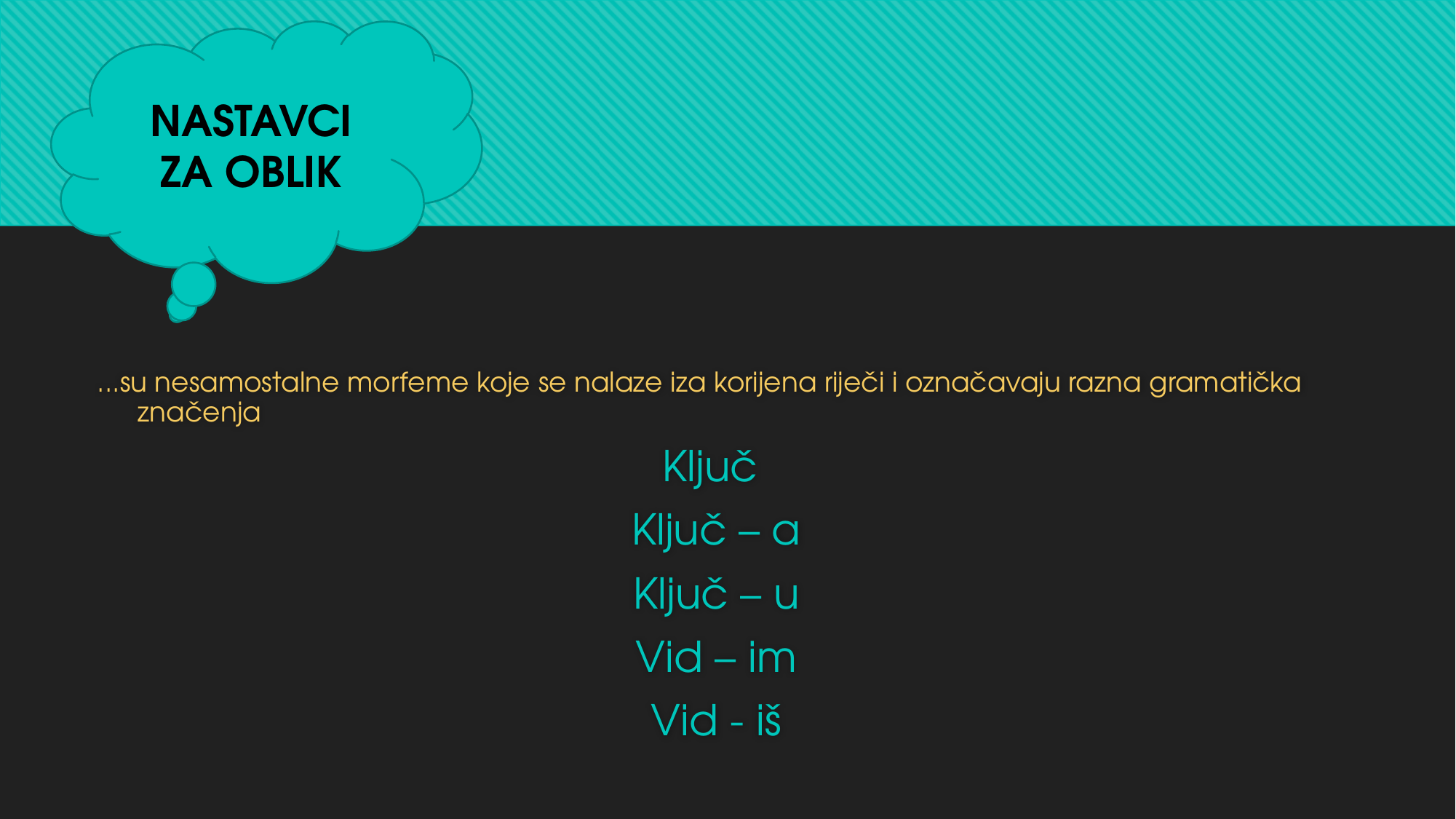

NASTAVCI ZA OBLIK
...su nesamostalne morfeme koje se nalaze iza korijena riječi i označavaju razna gramatička značenja
Ključ
Ključ – a
Ključ – u
Vid – im
Vid - iš